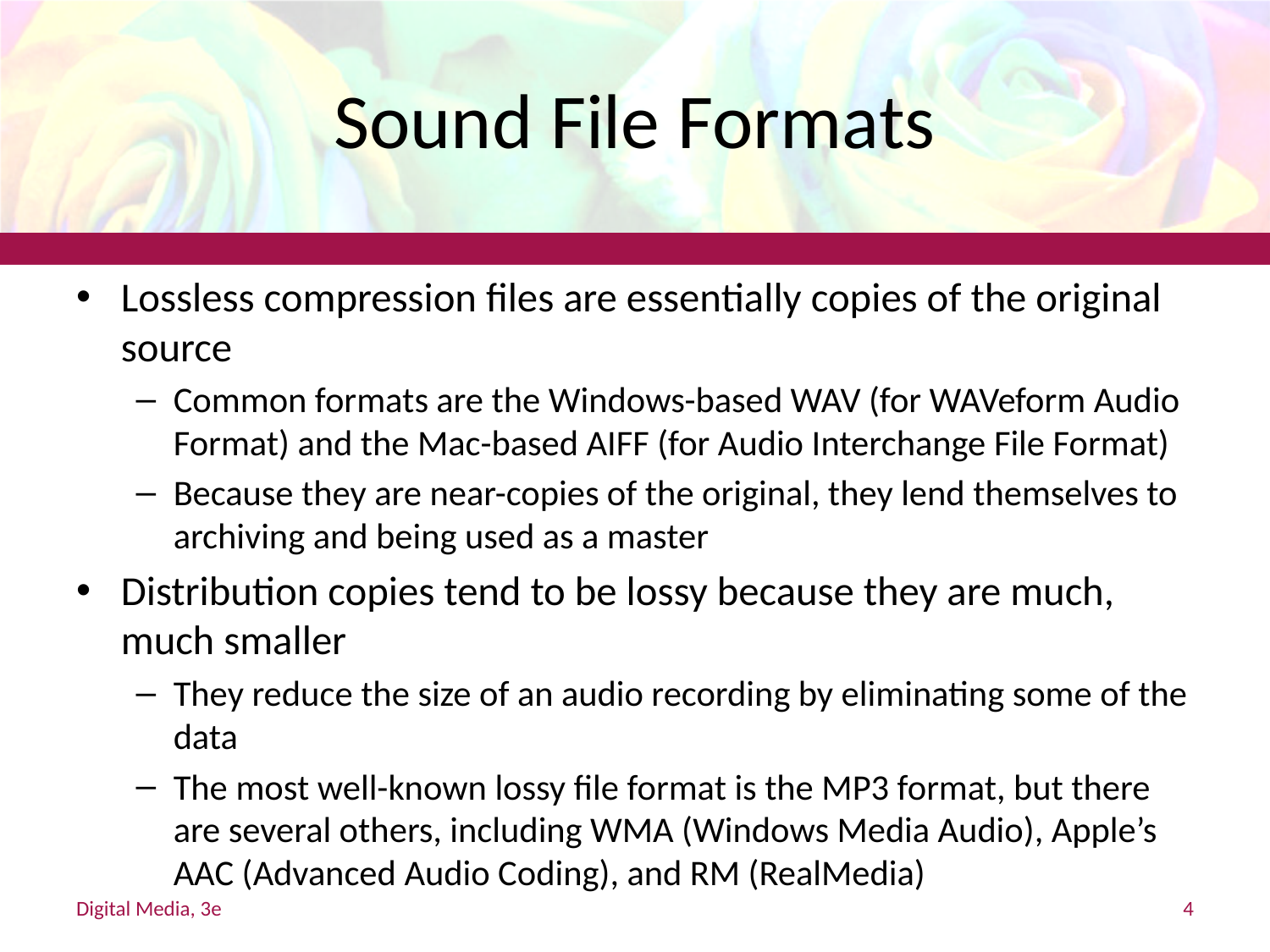

# Sound File Formats
Lossless compression files are essentially copies of the original source
Common formats are the Windows-based WAV (for WAVeform Audio Format) and the Mac-based AIFF (for Audio Interchange File Format)
Because they are near-copies of the original, they lend themselves to archiving and being used as a master
Distribution copies tend to be lossy because they are much, much smaller
They reduce the size of an audio recording by eliminating some of the data
The most well-known lossy file format is the MP3 format, but there are several others, including WMA (Windows Media Audio), Apple’s AAC (Advanced Audio Coding), and RM (RealMedia)

Digital Media, 3e
4